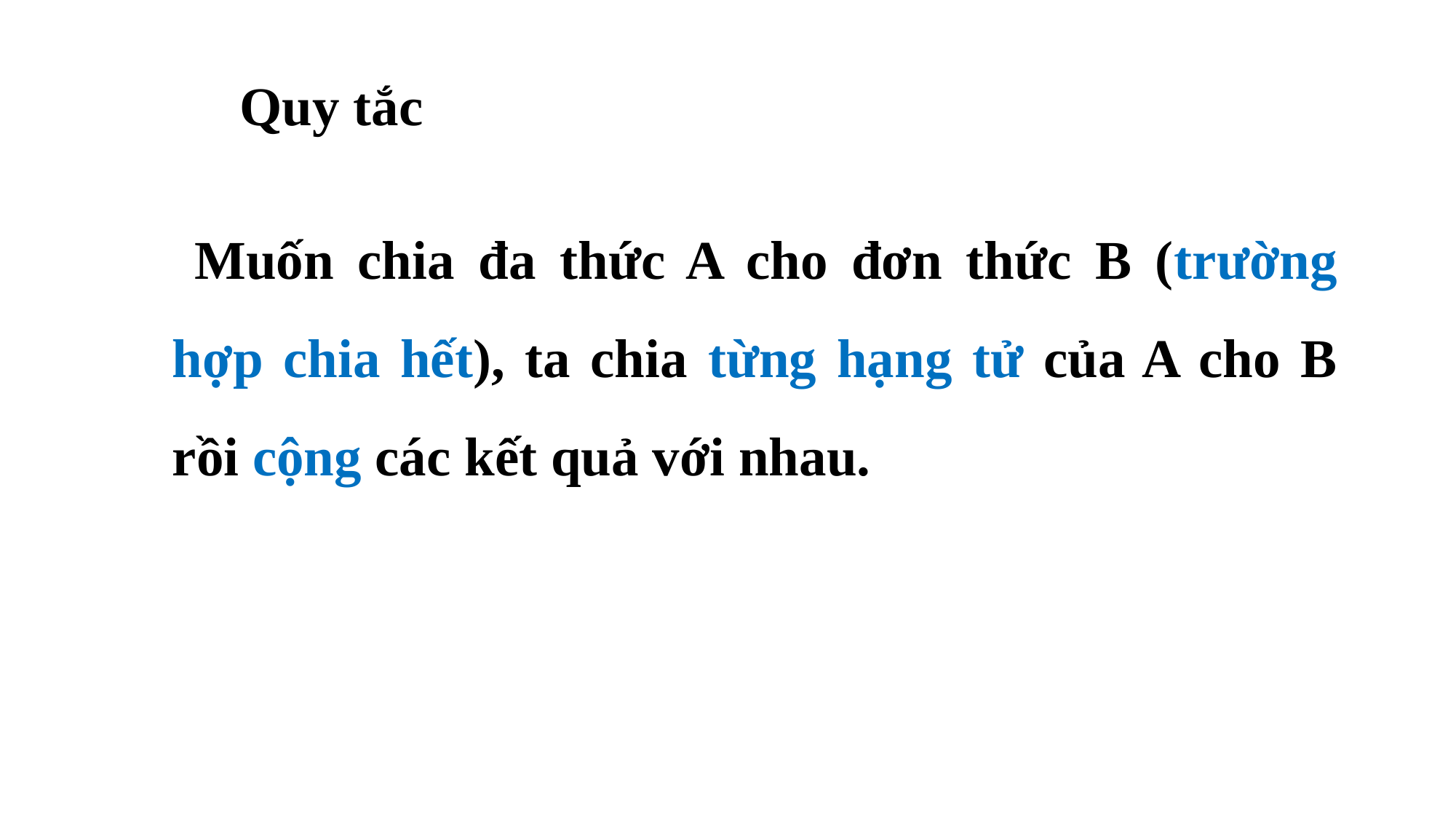

Quy tắc
 Muốn chia đa thức A cho đơn thức B (trường hợp chia hết), ta chia từng hạng tử của A cho B rồi cộng các kết quả với nhau.